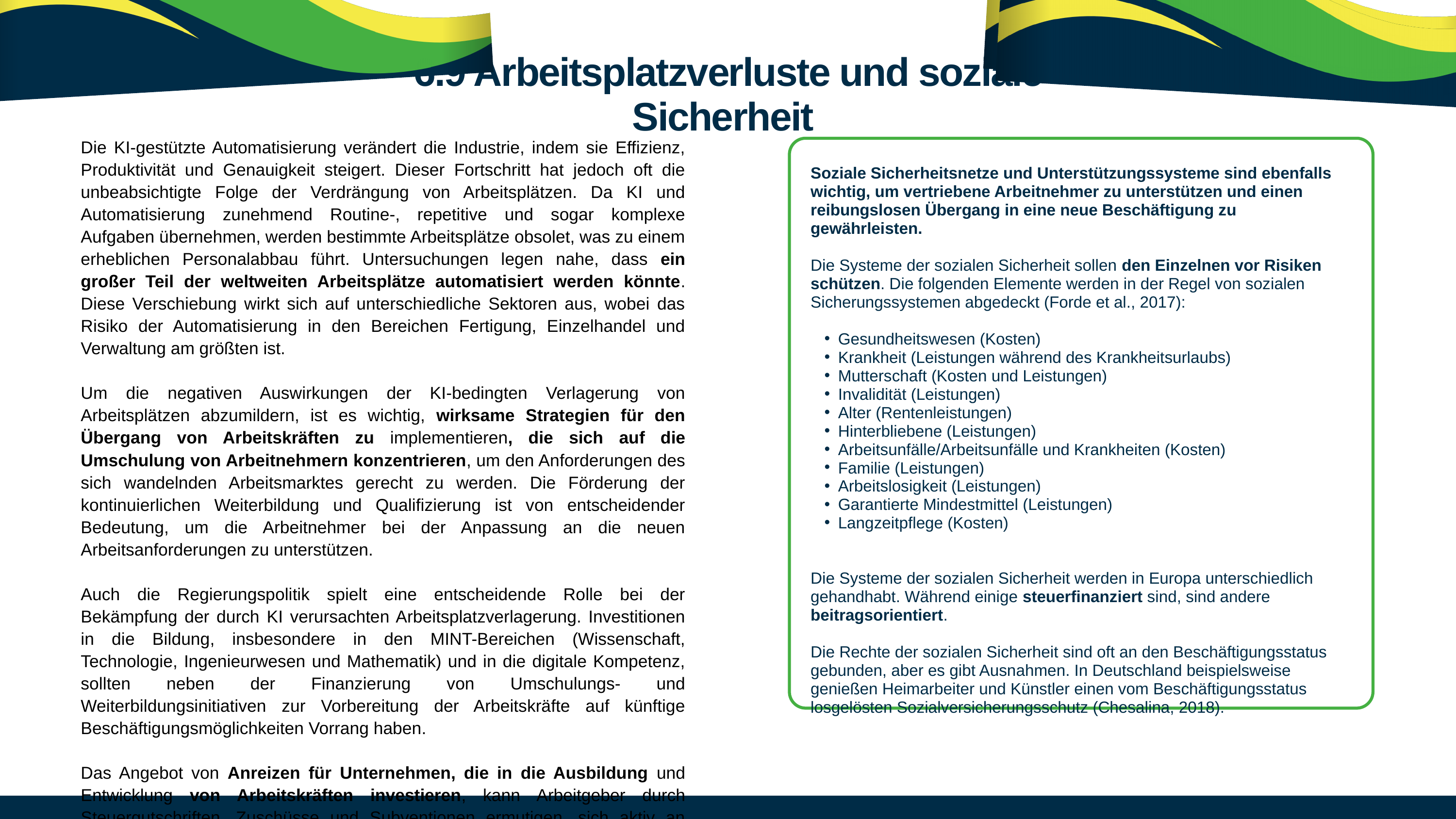

6.9 Arbeitsplatzverluste und soziale Sicherheit
Die KI-gestützte Automatisierung verändert die Industrie, indem sie Effizienz, Produktivität und Genauigkeit steigert. Dieser Fortschritt hat jedoch oft die unbeabsichtigte Folge der Verdrängung von Arbeitsplätzen. Da KI und Automatisierung zunehmend Routine-, repetitive und sogar komplexe Aufgaben übernehmen, werden bestimmte Arbeitsplätze obsolet, was zu einem erheblichen Personalabbau führt. Untersuchungen legen nahe, dass ein großer Teil der weltweiten Arbeitsplätze automatisiert werden könnte. Diese Verschiebung wirkt sich auf unterschiedliche Sektoren aus, wobei das Risiko der Automatisierung in den Bereichen Fertigung, Einzelhandel und Verwaltung am größten ist.

Um die negativen Auswirkungen der KI-bedingten Verlagerung von Arbeitsplätzen abzumildern, ist es wichtig, wirksame Strategien für den Übergang von Arbeitskräften zu implementieren, die sich auf die Umschulung von Arbeitnehmern konzentrieren, um den Anforderungen des sich wandelnden Arbeitsmarktes gerecht zu werden. Die Förderung der kontinuierlichen Weiterbildung und Qualifizierung ist von entscheidender Bedeutung, um die Arbeitnehmer bei der Anpassung an die neuen Arbeitsanforderungen zu unterstützen.

Auch die Regierungspolitik spielt eine entscheidende Rolle bei der Bekämpfung der durch KI verursachten Arbeitsplatzverlagerung. Investitionen in die Bildung, insbesondere in den MINT-Bereichen (Wissenschaft, Technologie, Ingenieurwesen und Mathematik) und in die digitale Kompetenz, sollten neben der Finanzierung von Umschulungs- und Weiterbildungsinitiativen zur Vorbereitung der Arbeitskräfte auf künftige Beschäftigungsmöglichkeiten Vorrang haben.

Das Angebot von Anreizen für Unternehmen, die in die Ausbildung und Entwicklung von Arbeitskräften investieren, kann Arbeitgeber durch Steuergutschriften, Zuschüsse und Subventionen ermutigen, sich aktiv an Umschulungsmaßnahmen zu beteiligen.

Soziale Sicherheitsnetze und Unterstützungssysteme sind ebenfalls wichtig, um vertriebene Arbeitnehmer zu unterstützen und einen reibungslosen Übergang in eine neue Beschäftigung zu gewährleisten.

Die Systeme der sozialen Sicherheit sollen den Einzelnen vor Risiken schützen. Die folgenden Elemente werden in der Regel von sozialen Sicherungssystemen abgedeckt (Forde et al., 2017):

Gesundheitswesen (Kosten)
Krankheit (Leistungen während des Krankheitsurlaubs)
Mutterschaft (Kosten und Leistungen)
Invalidität (Leistungen)
Alter (Rentenleistungen)
Hinterbliebene (Leistungen)
Arbeitsunfälle/Arbeitsunfälle und Krankheiten (Kosten)
Familie (Leistungen)
Arbeitslosigkeit (Leistungen)
Garantierte Mindestmittel (Leistungen)
Langzeitpflege (Kosten)

Die Systeme der sozialen Sicherheit werden in Europa unterschiedlich gehandhabt. Während einige steuerfinanziert sind, sind andere beitragsorientiert.

Die Rechte der sozialen Sicherheit sind oft an den Beschäftigungsstatus gebunden, aber es gibt Ausnahmen. In Deutschland beispielsweise genießen Heimarbeiter und Künstler einen vom Beschäftigungsstatus losgelösten Sozialversicherungsschutz (Chesalina, 2018).